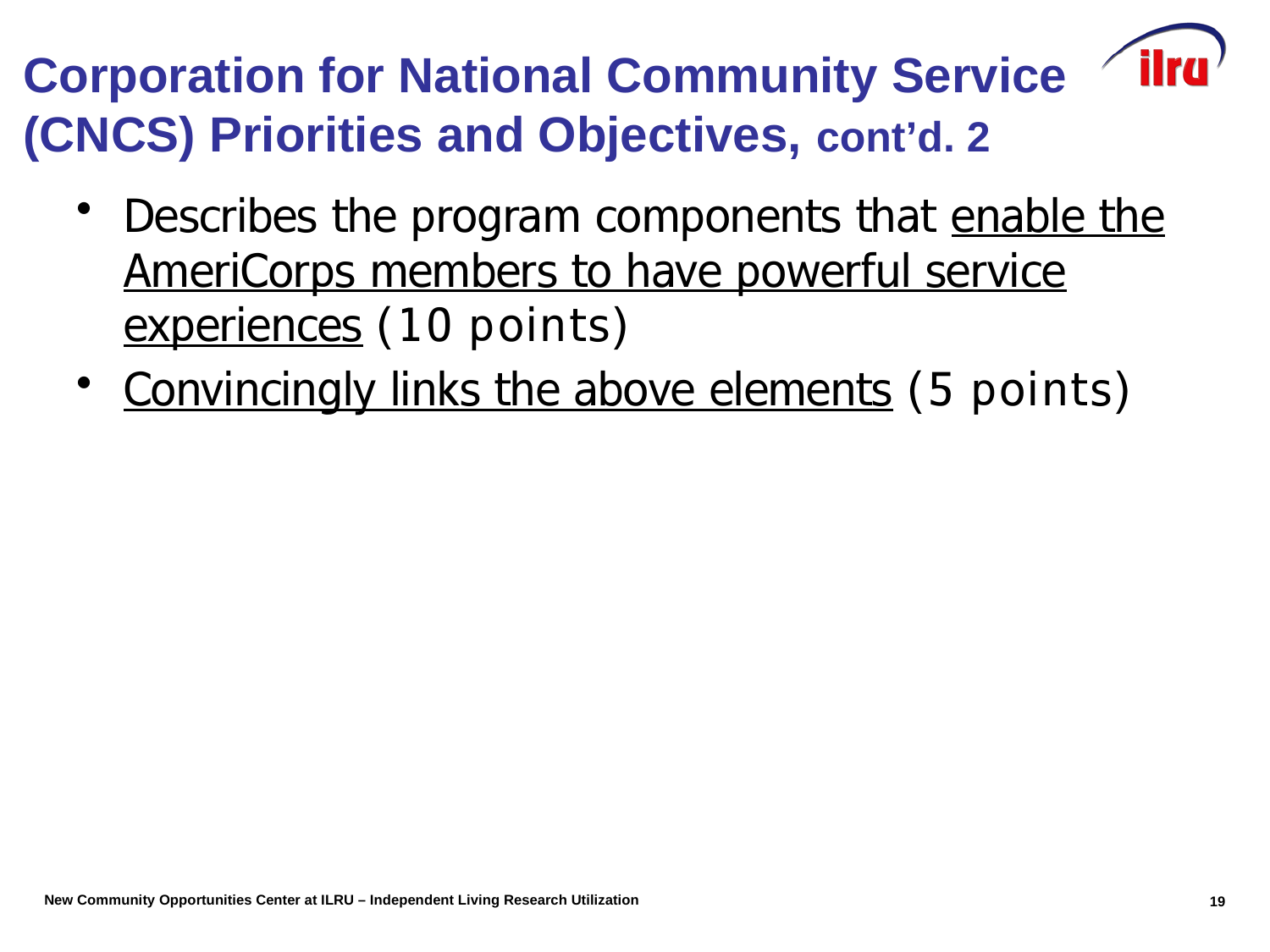

# Corporation for National Community Service (CNCS) Priorities and Objectives, cont’d. 2
Describes the program components that enable the AmeriCorps members to have powerful service experiences (10 points)
Convincingly links the above elements (5 points)
19